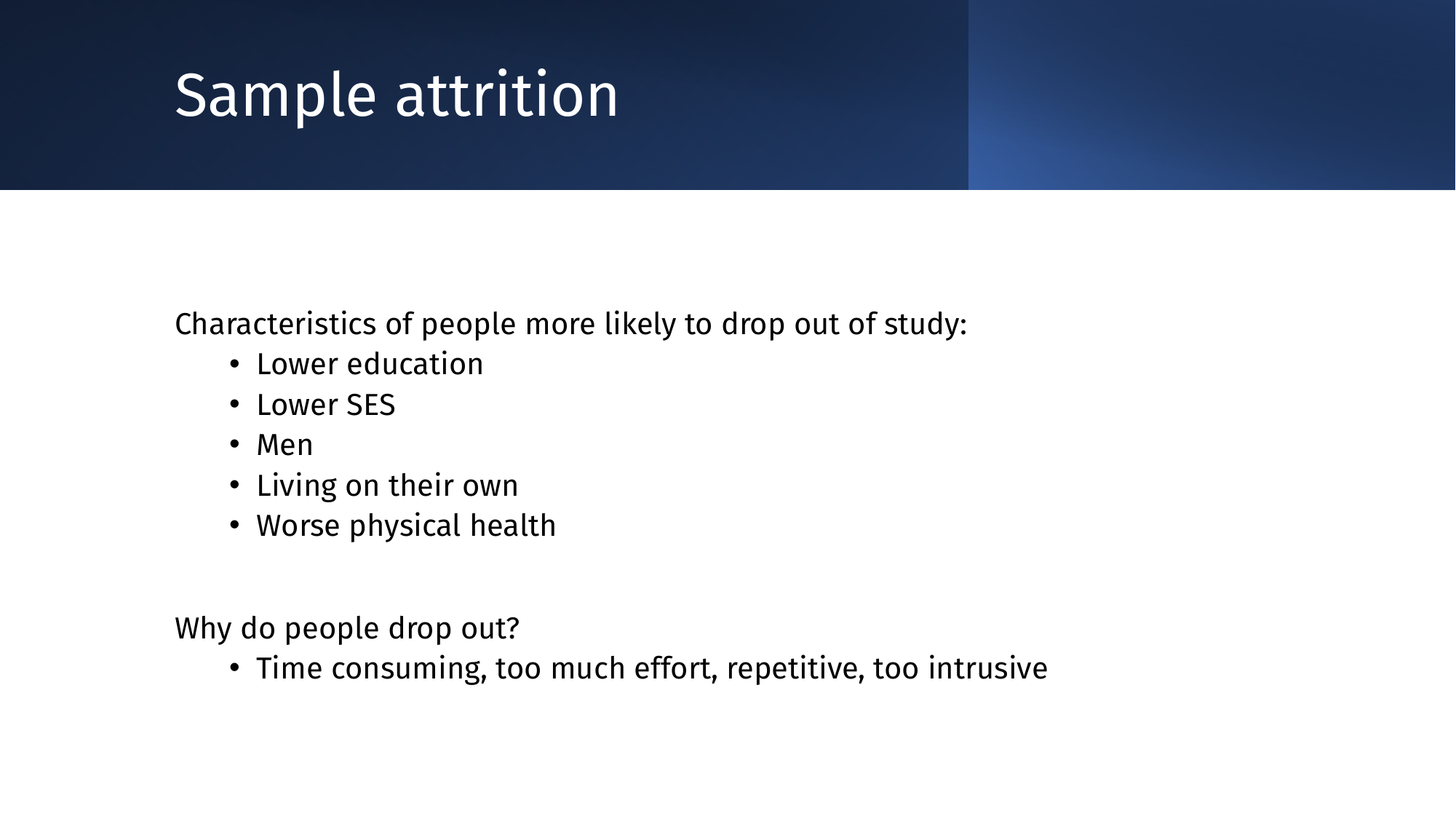

# Sample attrition
Characteristics of people more likely to drop out of study:
Lower education
Lower SES
Men
Living on their own
Worse physical health

Why do people drop out?
Time consuming, too much effort, repetitive, too intrusive